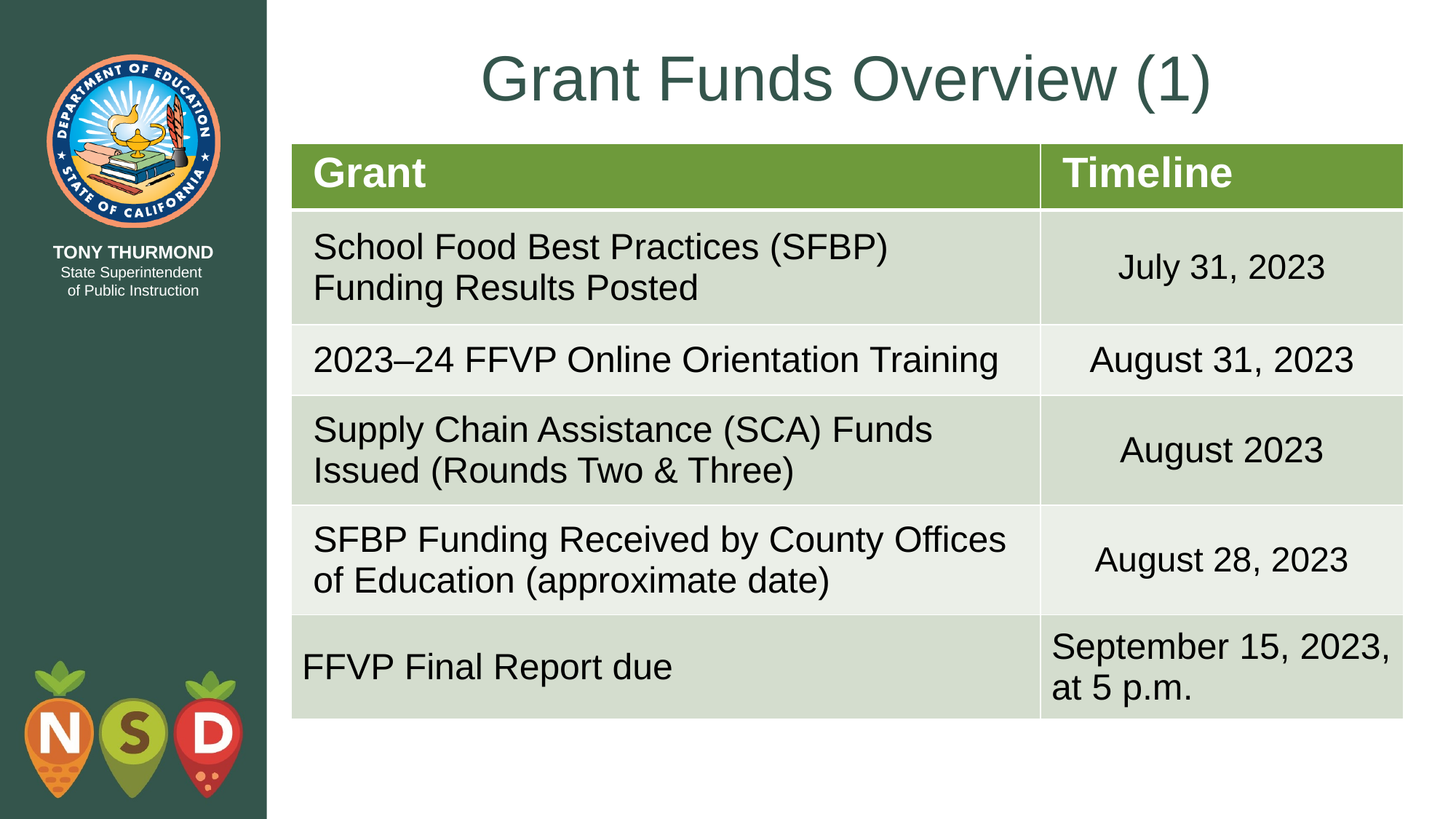

# Grant Funds Overview (1)
| Grant | Timeline |
| --- | --- |
| School Food Best Practices (SFBP) Funding Results Posted | July 31, 2023 |
| 2023–24 FFVP Online Orientation Training | August 31, 2023 |
| Supply Chain Assistance (SCA) Funds Issued (Rounds Two & Three) | August 2023 |
| SFBP Funding Received by County Offices of Education (approximate date) | August 28, 2023 |
| FFVP Final Report due | September 15, 2023, at 5 p.m. |